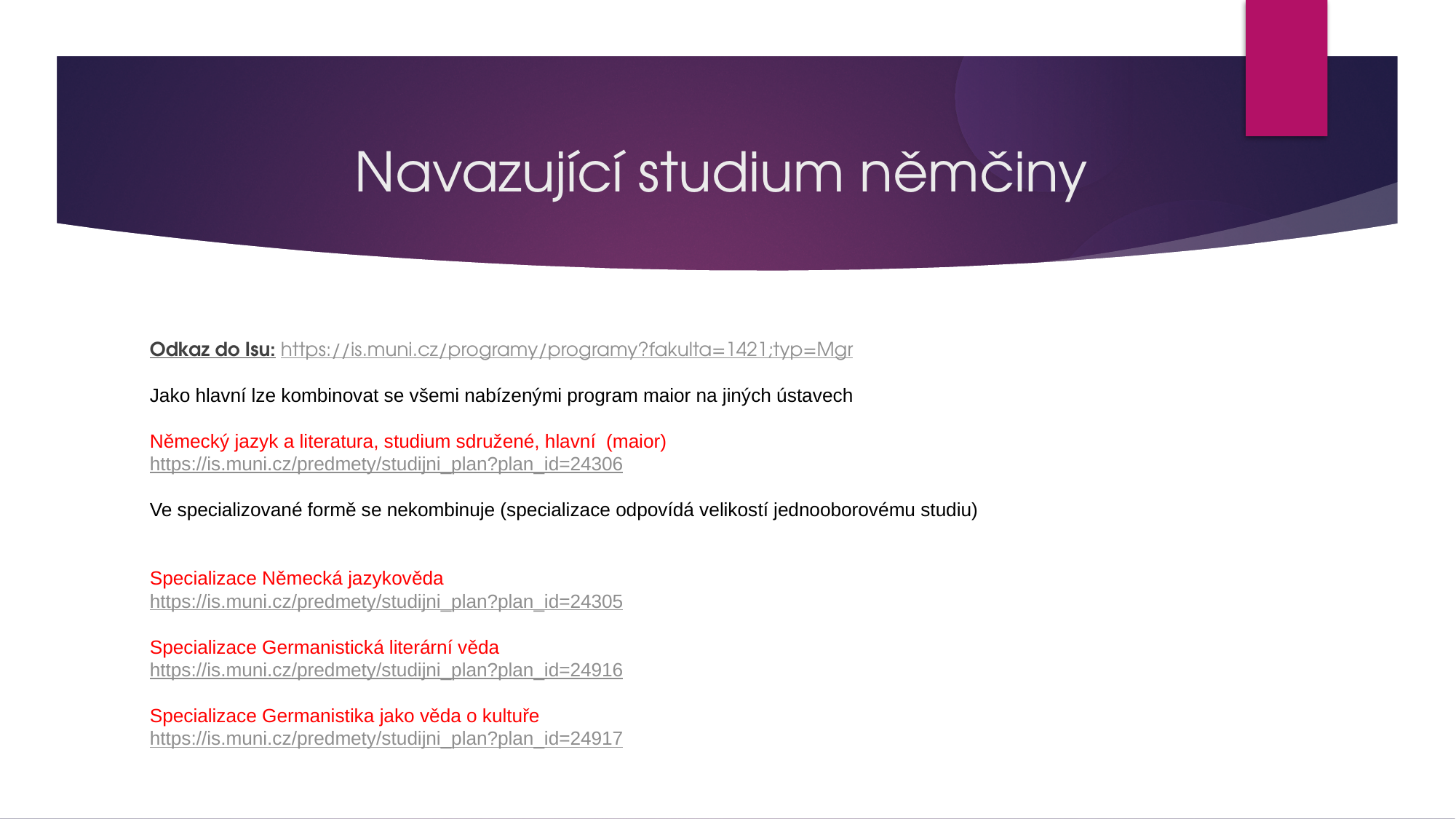

Navazující studium němčiny
Odkaz do Isu: https://is.muni.cz/programy/programy?fakulta=1421;typ=Mgr

Jako hlavní lze kombinovat se všemi nabízenými program maior na jiných ústavech

Německý jazyk a literatura, studium sdružené, hlavní  (maior)
https://is.muni.cz/predmety/studijni_plan?plan_id=24306

Ve specializované formě se nekombinuje (specializace odpovídá velikostí jednooborovému studiu)

Specializace Německá jazykověda
https://is.muni.cz/predmety/studijni_plan?plan_id=24305

Specializace Germanistická literární věda
https://is.muni.cz/predmety/studijni_plan?plan_id=24916

Specializace Germanistika jako věda o kultuře
https://is.muni.cz/predmety/studijni_plan?plan_id=24917